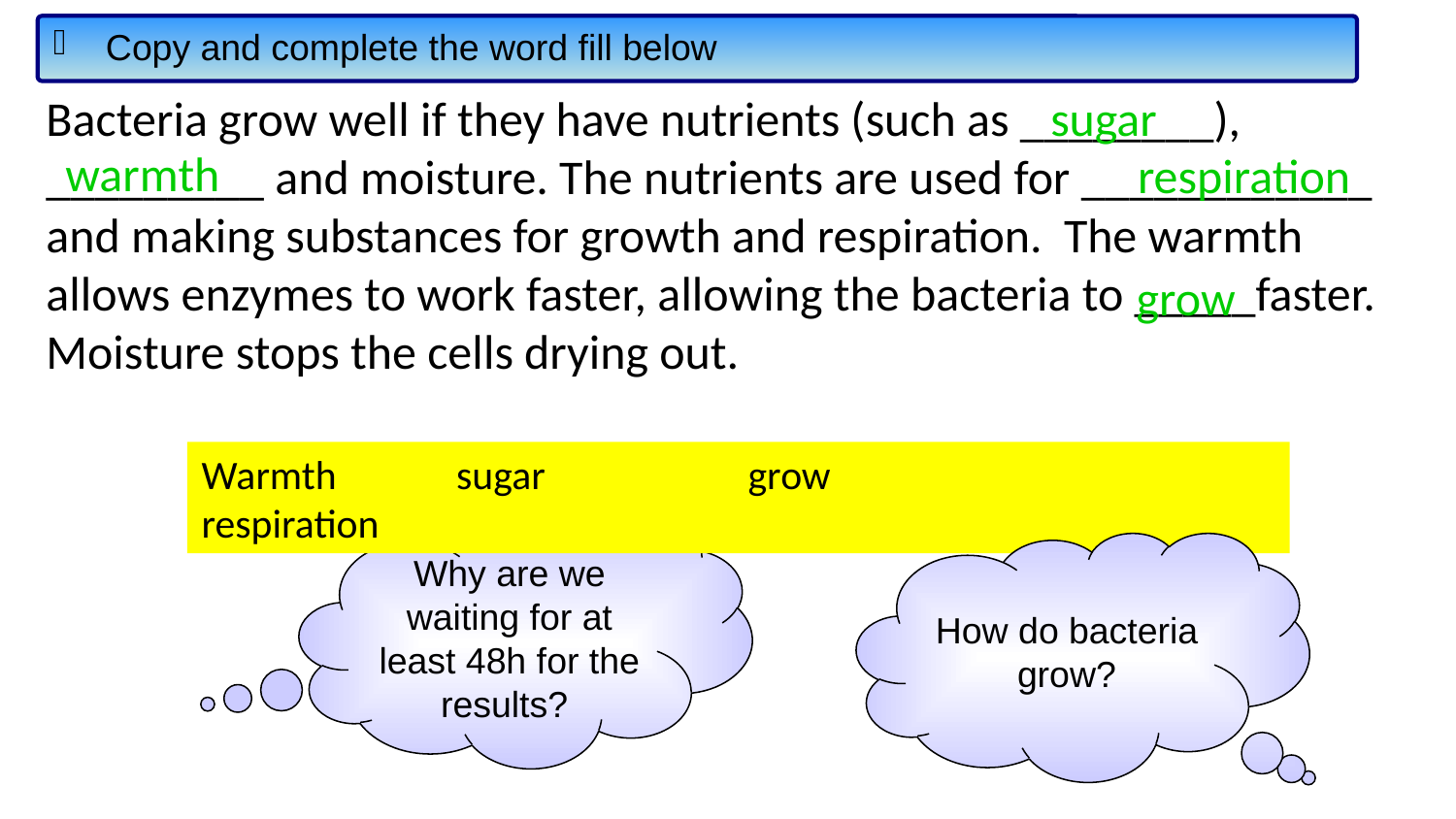

Copy and complete the word fill below
Bacteria grow well if they have nutrients (such as ________), _________ and moisture. The nutrients are used for ____________ and making substances for growth and respiration.  The warmth allows enzymes to work faster, allowing the bacteria to _____faster. Moisture stops the cells drying out.
sugar
warmth
respiration
grow
Warmth             sugar                      grow                             respiration
Why are we waiting for at least 48h for the results?
How do bacteria grow?